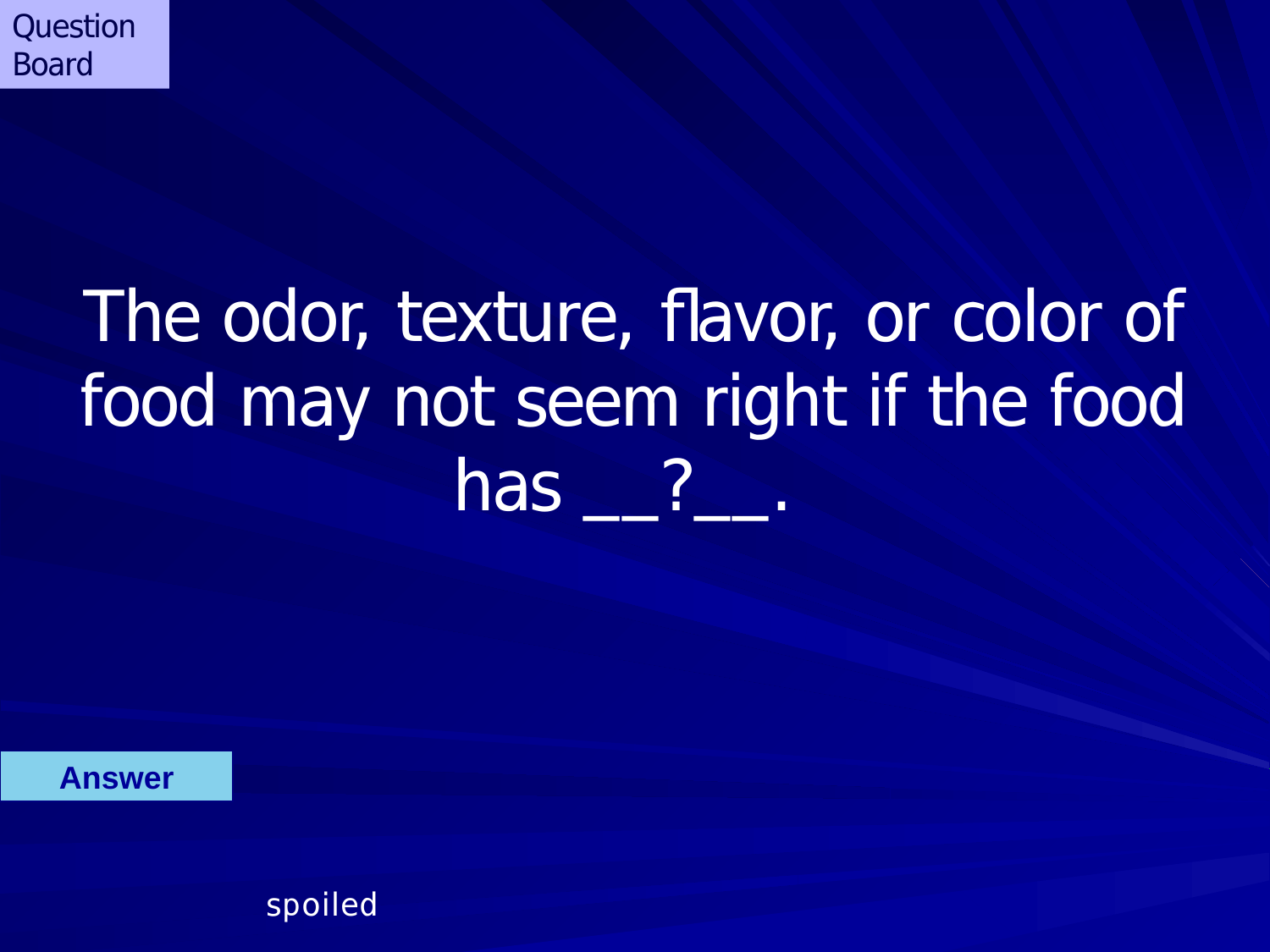

Question Board
The odor, texture, flavor, or color of food may not seem right if the food has __?__.
Answer
spoiled